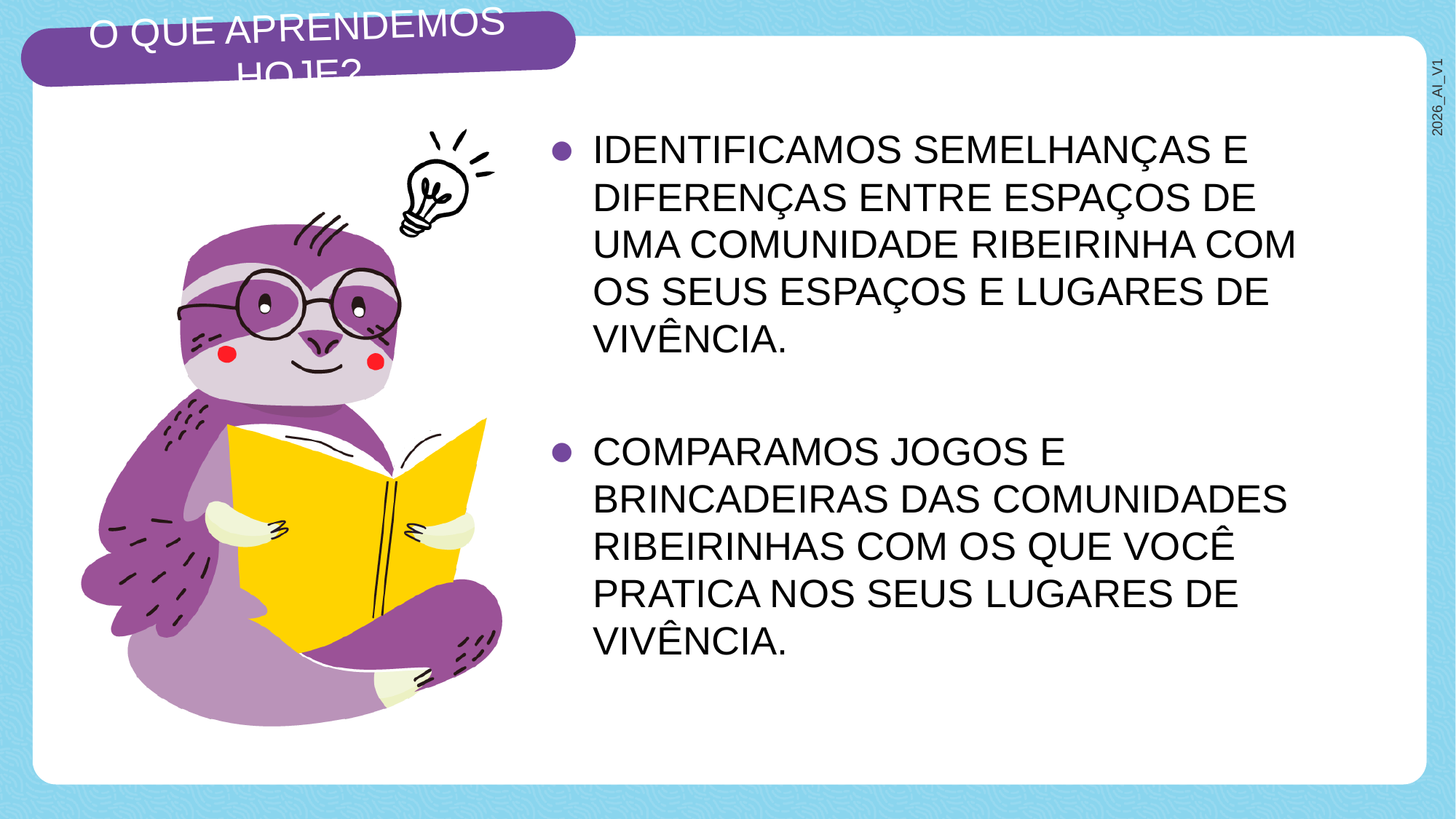

IDENTIFICAMOS SEMELHANÇAS E DIFERENÇAS ENTRE ESPAÇOS DE UMA COMUNIDADE RIBEIRINHA COM OS SEUS ESPAÇOS E LUGARES DE VIVÊNCIA.

COMPARAMOS JOGOS E BRINCADEIRAS DAS COMUNIDADES RIBEIRINHAS COM OS QUE VOCÊ PRATICA NOS SEUS LUGARES DE VIVÊNCIA.